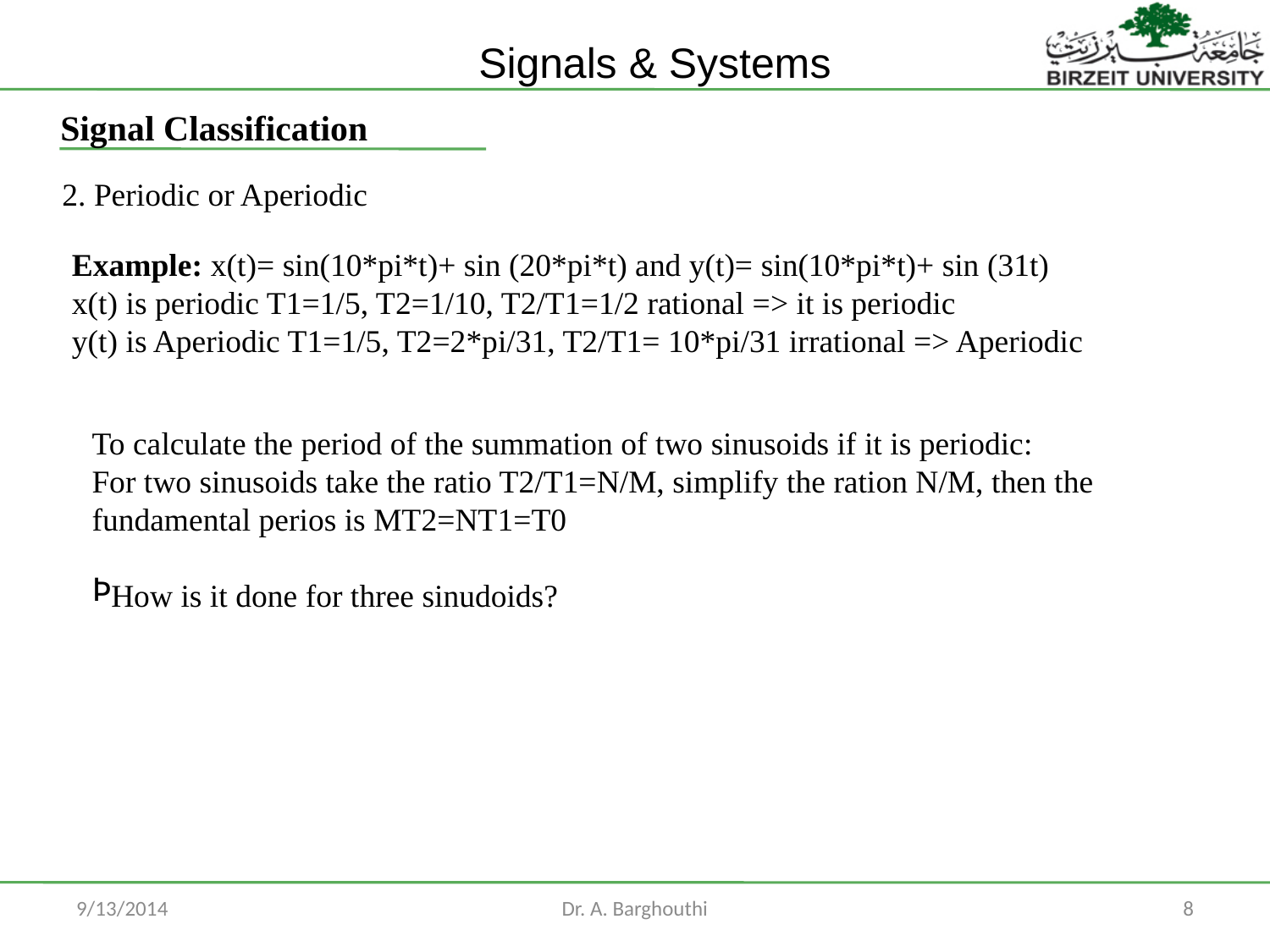

Signal Classification
2. Periodic or Aperiodic
Example: x(t)= sin(10*pi*t)+ sin (20*pi*t) and y(t)= sin(10*pi*t)+ sin (31t)
x(t) is periodic T1=1/5, T2=1/10, T2/T1=1/2 rational => it is periodic
y(t) is Aperiodic T1=1/5, T2=2*pi/31, T2/T1= 10*pi/31 irrational => Aperiodic
To calculate the period of the summation of two sinusoids if it is periodic:
For two sinusoids take the ratio T2/T1=N/M, simplify the ration N/M, then the fundamental perios is MT2=NT1=T0

How is it done for three sinudoids?
9/13/2014
Dr. A. Barghouthi
8